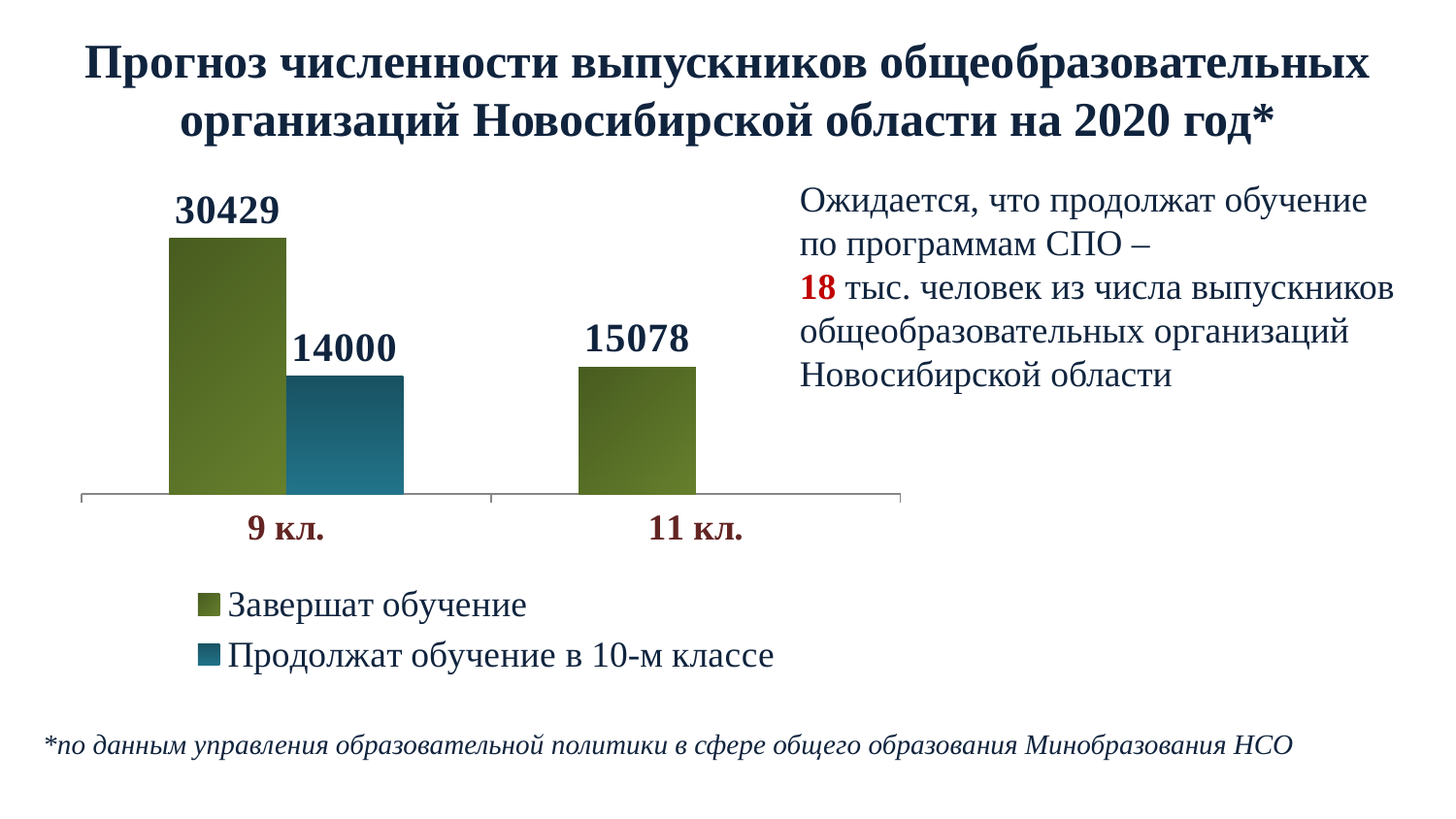

# Прогноз численности выпускников общеобразовательных организаций Новосибирской области на 2020 год*
Ожидается, что продолжат обучение по программам СПО –
18 тыс. человек из числа выпускников
общеобразовательных организаций Новосибирской области

### Chart

| Category | Завершат обучение | Продолжат обучение в 10-м классе |
|---|---|---|
| 9 кл. | 30429.0 | 14000.0 |
| 11 кл. | 15078.0 | None |
*по данным управления образовательной политики в сфере общего образования Минобразования НСО